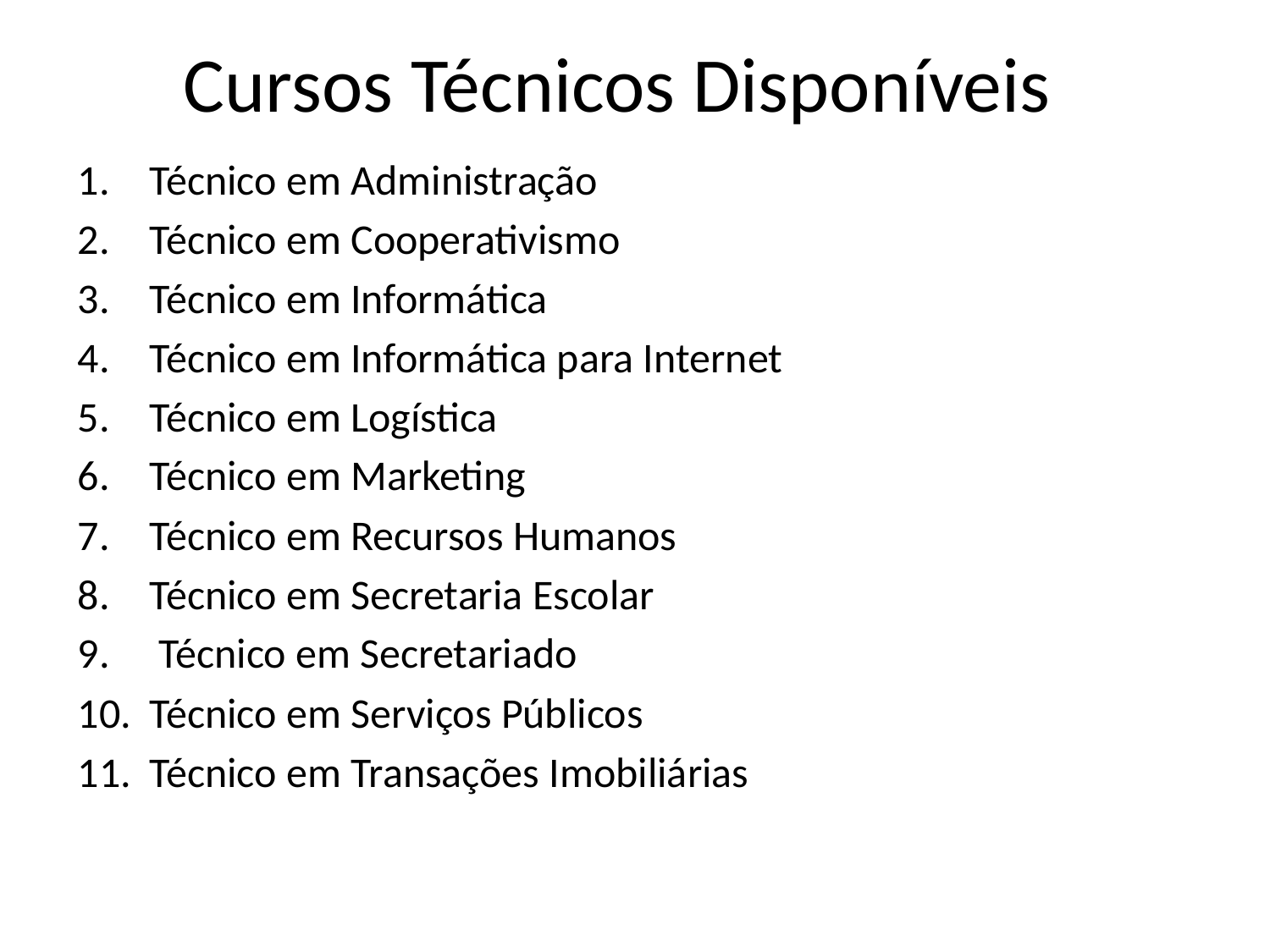

# Cursos Técnicos Disponíveis
Técnico em Administração
Técnico em Cooperativismo
Técnico em Informática
Técnico em Informática para Internet
Técnico em Logística
Técnico em Marketing
Técnico em Recursos Humanos
Técnico em Secretaria Escolar
 Técnico em Secretariado
Técnico em Serviços Públicos
Técnico em Transações Imobiliárias